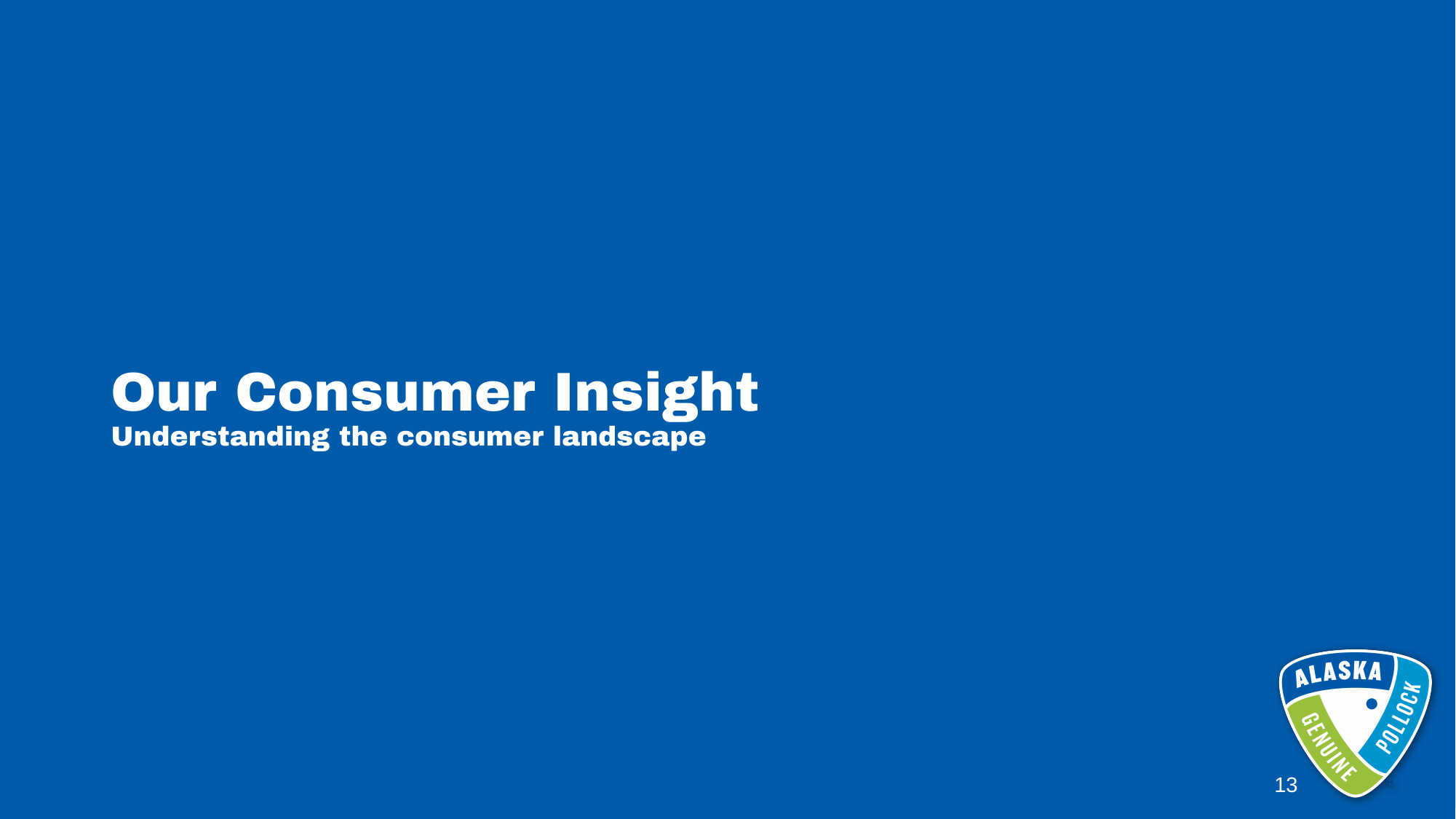

# Our Consumer Insight Understanding the consumer landscape
13